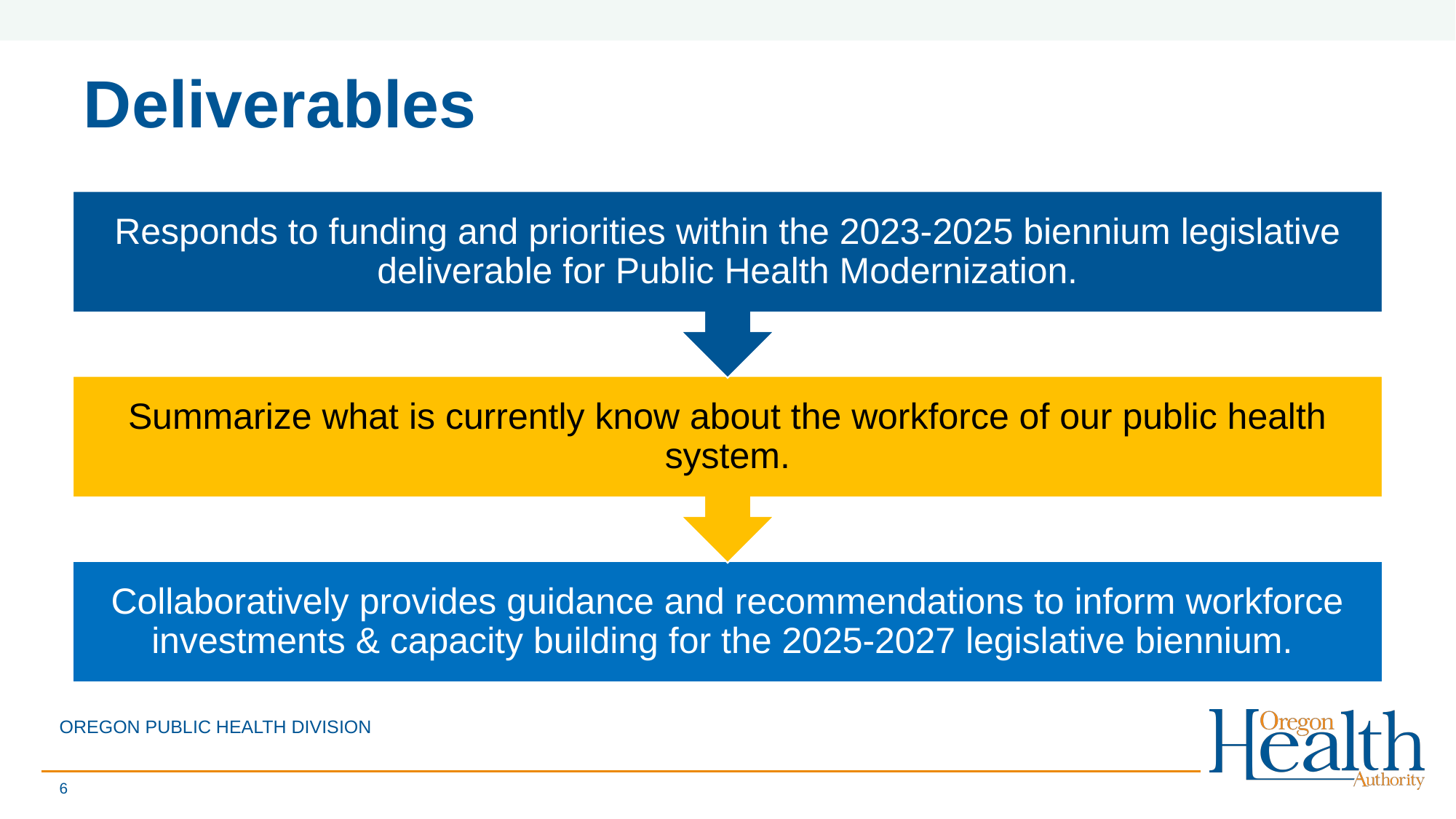

# Deliverables
Collaboratively provides guidance and recommendations to inform workforce investments & capacity building for the 2025-2027 legislative biennium.
Summarize what is currently know about the workforce of our public health system.
Responds to funding and priorities within the 2023-2025 biennium legislative deliverable for Public Health Modernization.
OREGON PUBLIC HEALTH DIVISION

6